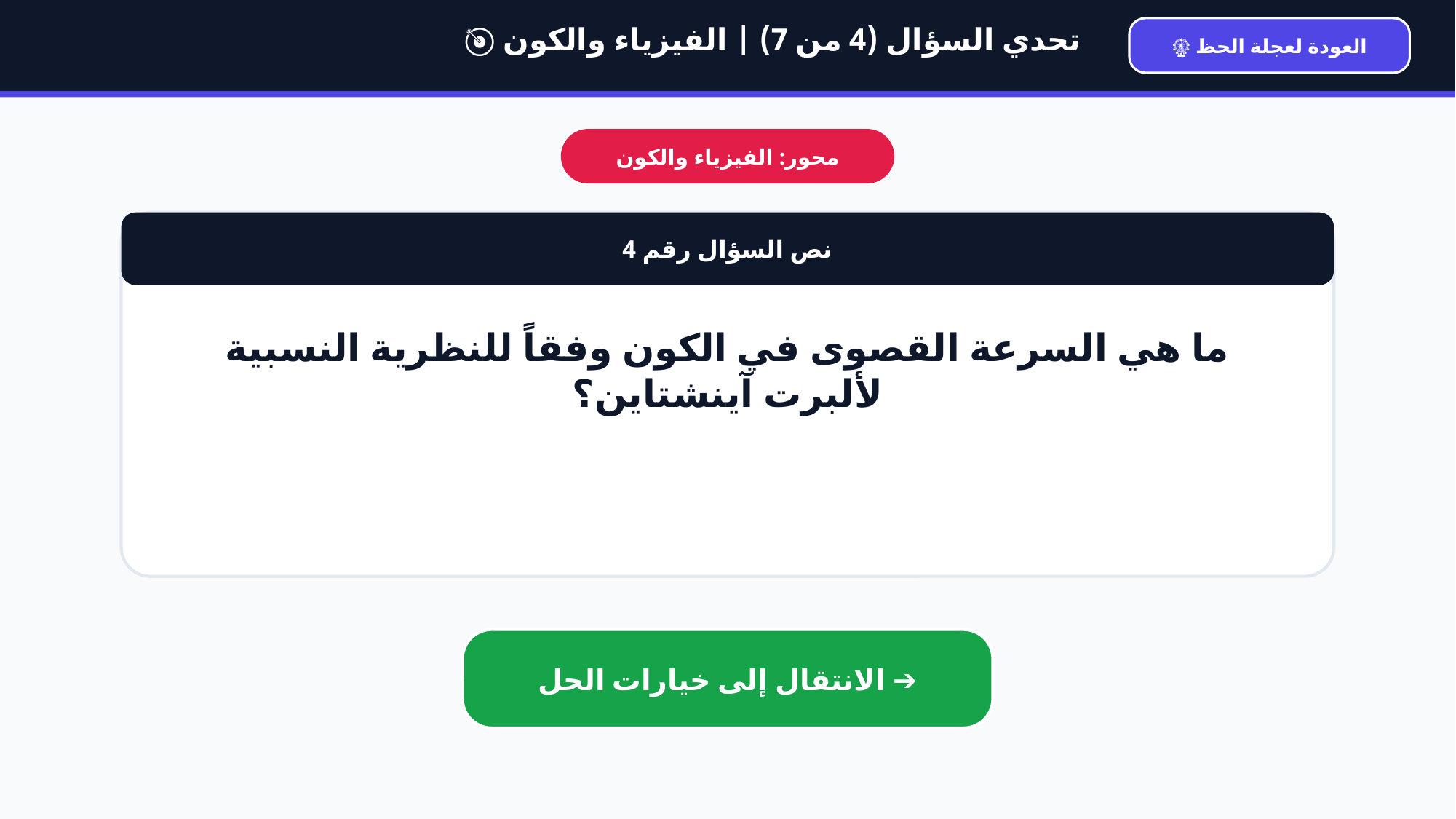

🎯 تحدي السؤال (4 من 7) | الفيزياء والكون
🎡 العودة لعجلة الحظ

محور: الفيزياء والكون

نص السؤال رقم 4
ما هي السرعة القصوى في الكون وفقاً للنظرية النسبية لألبرت آينشتاين؟
الانتقال إلى خيارات الحل ➔